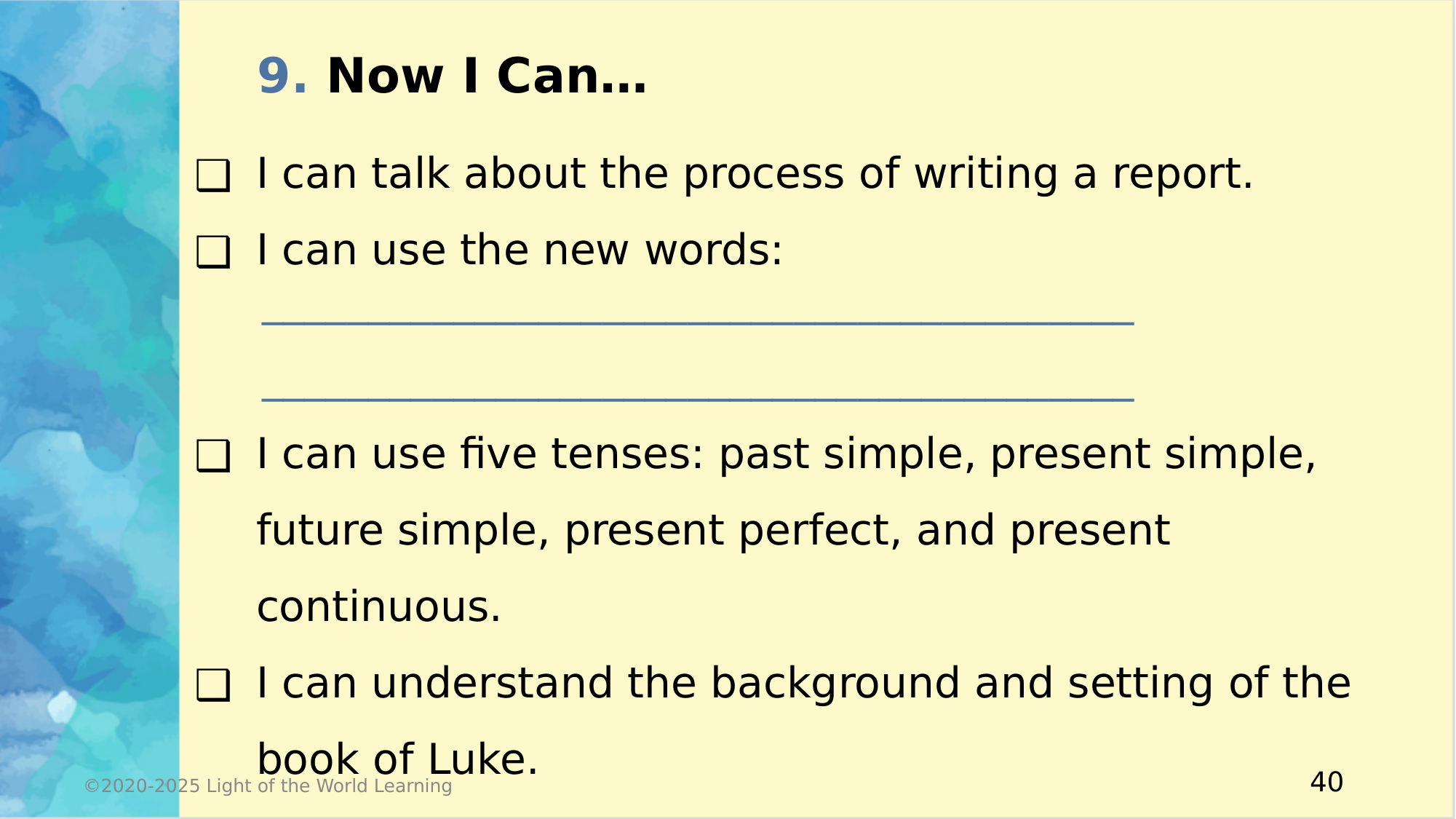

9. Now I Can…
I can talk about the process of writing a report.
I can use the new words:
     _________________________________________
     _________________________________________
I can use five tenses: past simple, present simple, future simple, present perfect, and present continuous.
I can understand the background and setting of the book of Luke.
40
©2020-2025 Light of the World Learning